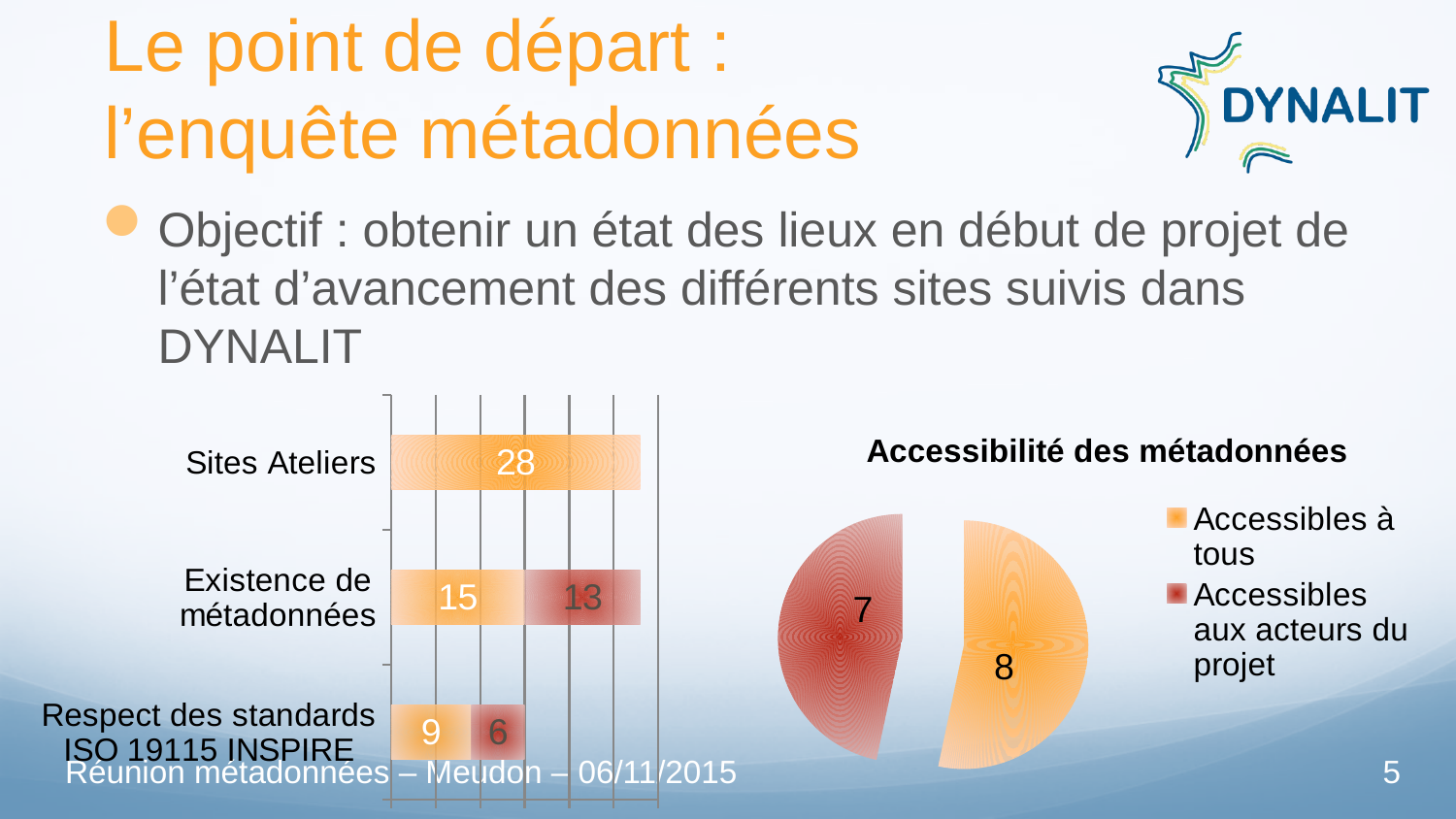

# Le point de départ : l’enquête métadonnées
Objectif : obtenir un état des lieux en début de projet de l’état d’avancement des différents sites suivis dans DYNALIT

### Chart

| Category | Série 1 | Série 2 |
|---|---|---|
| Respect des standards ISO 19115 INSPIRE | 9.0 | 6.0 |
| Existence de métadonnées | 15.0 | 13.0 |
| Sites Ateliers | 28.0 | None |

### Chart: Accessibilité des métadonnées

| Category | Ventes |
|---|---|
| Accessibles à tous | 8.0 |
| Accessibles aux acteurs du projet | 7.0 |
Réunion métadonnées – Meudon – 06/11/2015
5